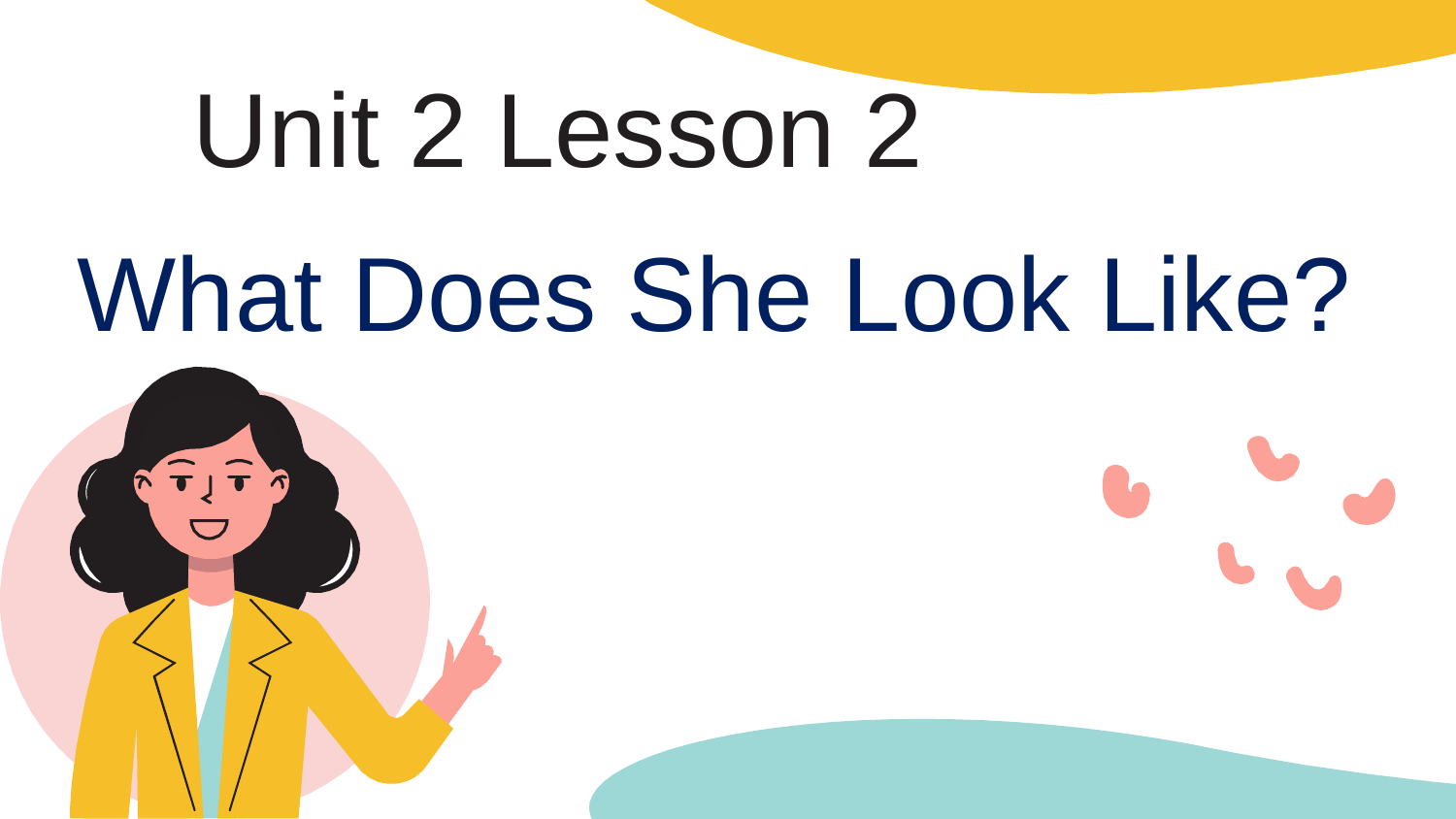

# Unit 2 Lesson 2
What Does She Look Like?